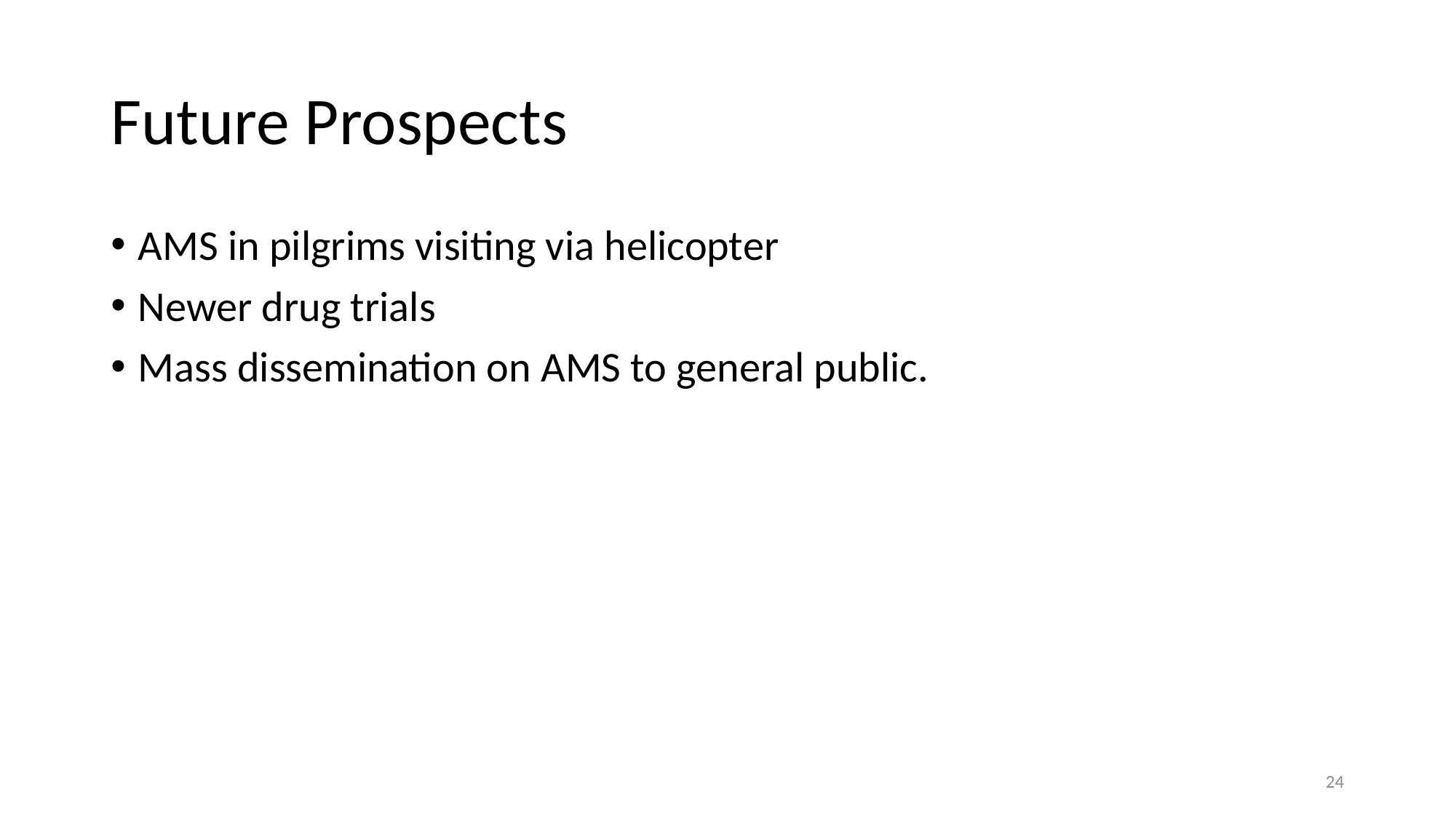

# Future Prospects
AMS in pilgrims visiting via helicopter
Newer drug trials
Mass dissemination on AMS to general public.
24